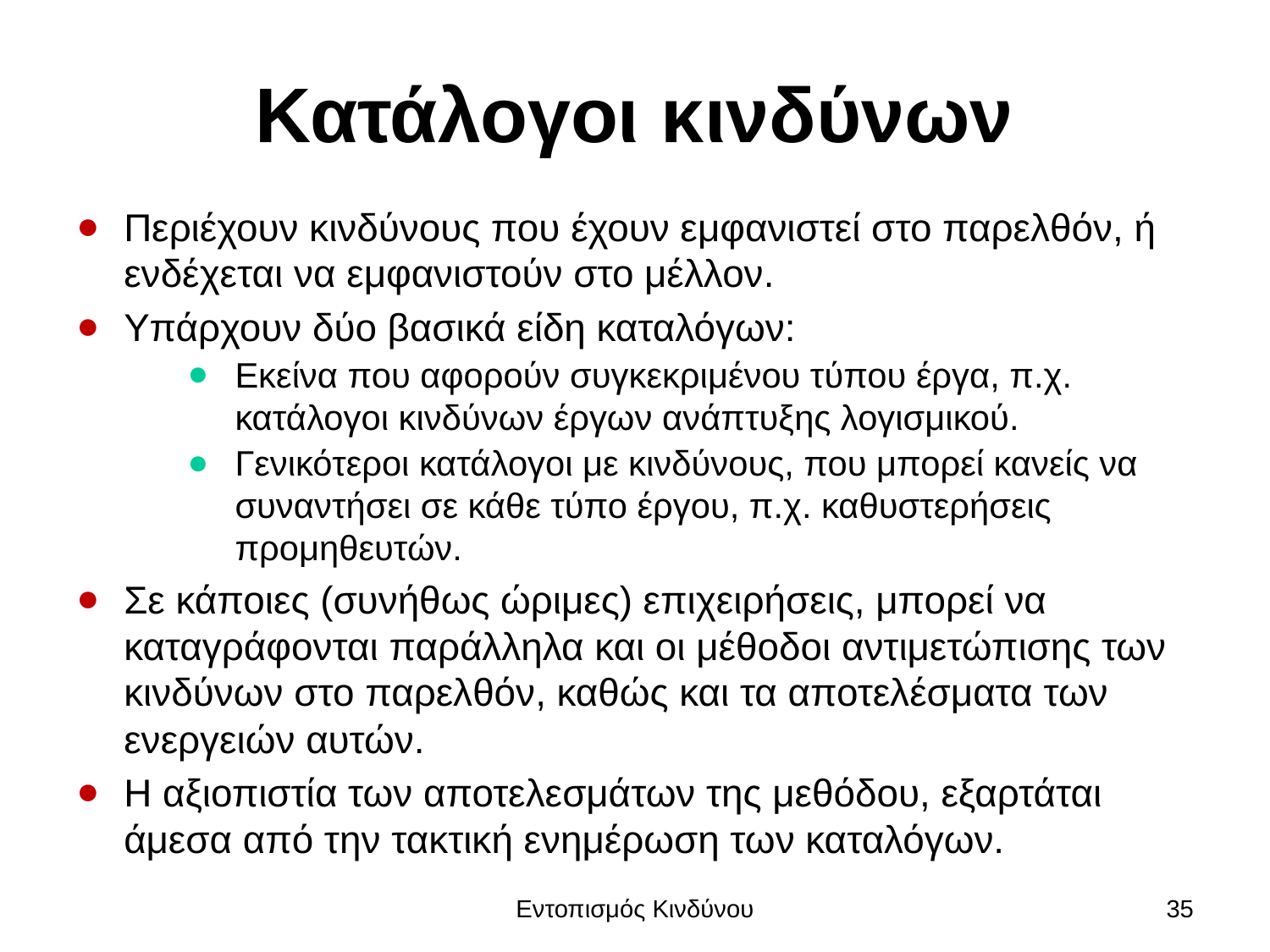

# Κατάλογοι κινδύνων
Περιέχουν κινδύνους που έχουν εμφανιστεί στο παρελθόν, ή ενδέχεται να εμφανιστούν στο μέλλον.
Υπάρχουν δύο βασικά είδη καταλόγων:
Εκείνα που αφορούν συγκεκριμένου τύπου έργα, π.χ. κατάλογοι κινδύνων έργων ανάπτυξης λογισμικού.
Γενικότεροι κατάλογοι με κινδύνους, που μπορεί κανείς να συναντήσει σε κάθε τύπο έργου, π.χ. καθυστερήσεις προμηθευτών.
Σε κάποιες (συνήθως ώριμες) επιχειρήσεις, μπορεί να καταγράφονται παράλληλα και οι μέθοδοι αντιμετώπισης των κινδύνων στο παρελθόν, καθώς και τα αποτελέσματα των ενεργειών αυτών.
Η αξιοπιστία των αποτελεσμάτων της μεθόδου, εξαρτάται άμεσα από την τακτική ενημέρωση των καταλόγων.
Εντοπισμός Κινδύνου
35